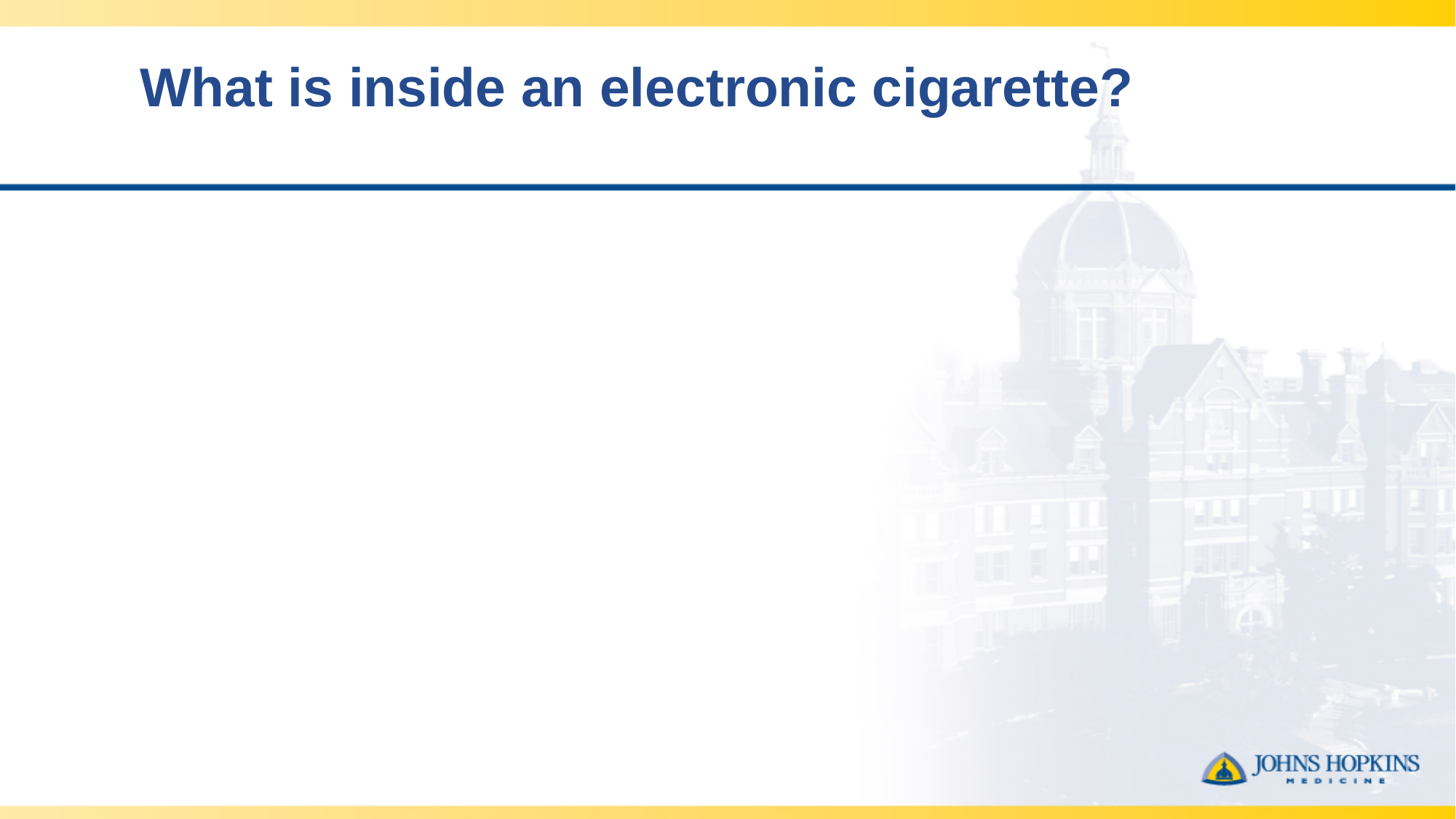

# What is inside an electronic cigarette?